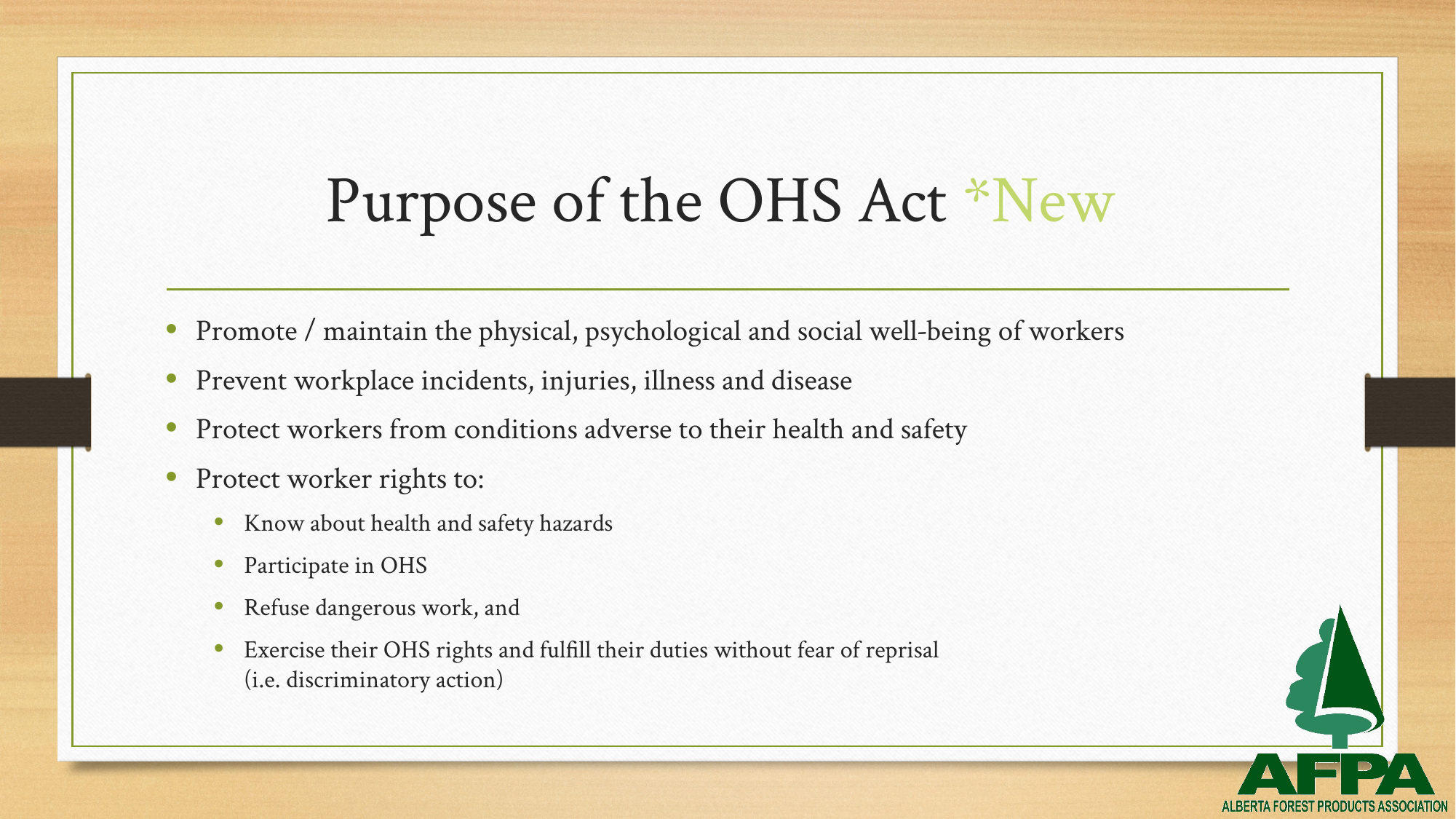

# Purpose of the OHS Act *New
Promote / maintain the physical, psychological and social well‑being of workers
Prevent workplace incidents, injuries, illness and disease
Protect workers from conditions adverse to their health and safety
Protect worker rights to:
Know about health and safety hazards
Participate in OHS
Refuse dangerous work, and
Exercise their OHS rights and fulfill their duties without fear of reprisal
(i.e. discriminatory action)